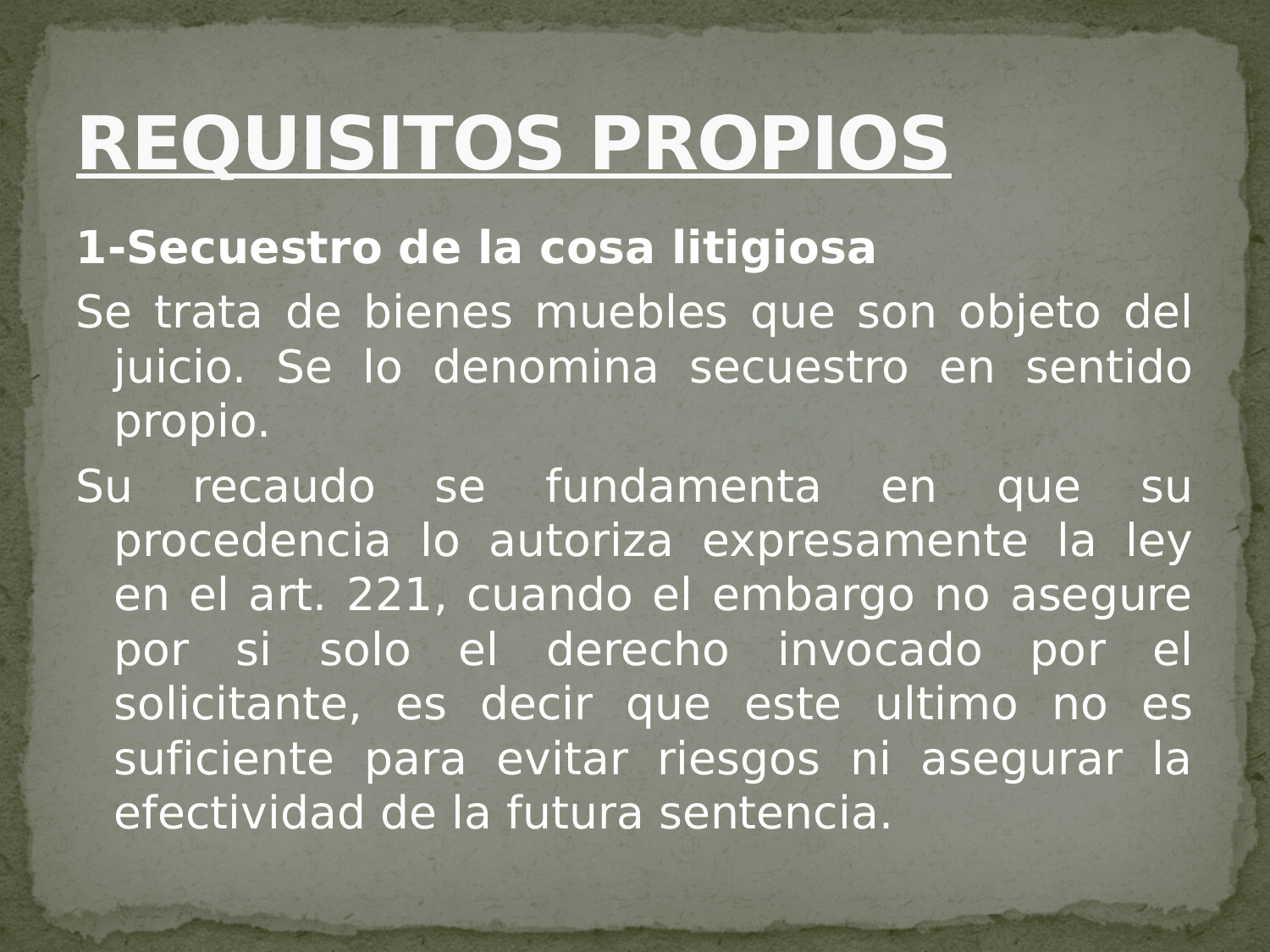

# REQUISITOS PROPIOS
1-Secuestro de la cosa litigiosa
Se trata de bienes muebles que son objeto del juicio. Se lo denomina secuestro en sentido propio.
Su recaudo se fundamenta en que su procedencia lo autoriza expresamente la ley en el art. 221, cuando el embargo no asegure por si solo el derecho invocado por el solicitante, es decir que este ultimo no es suficiente para evitar riesgos ni asegurar la efectividad de la futura sentencia.